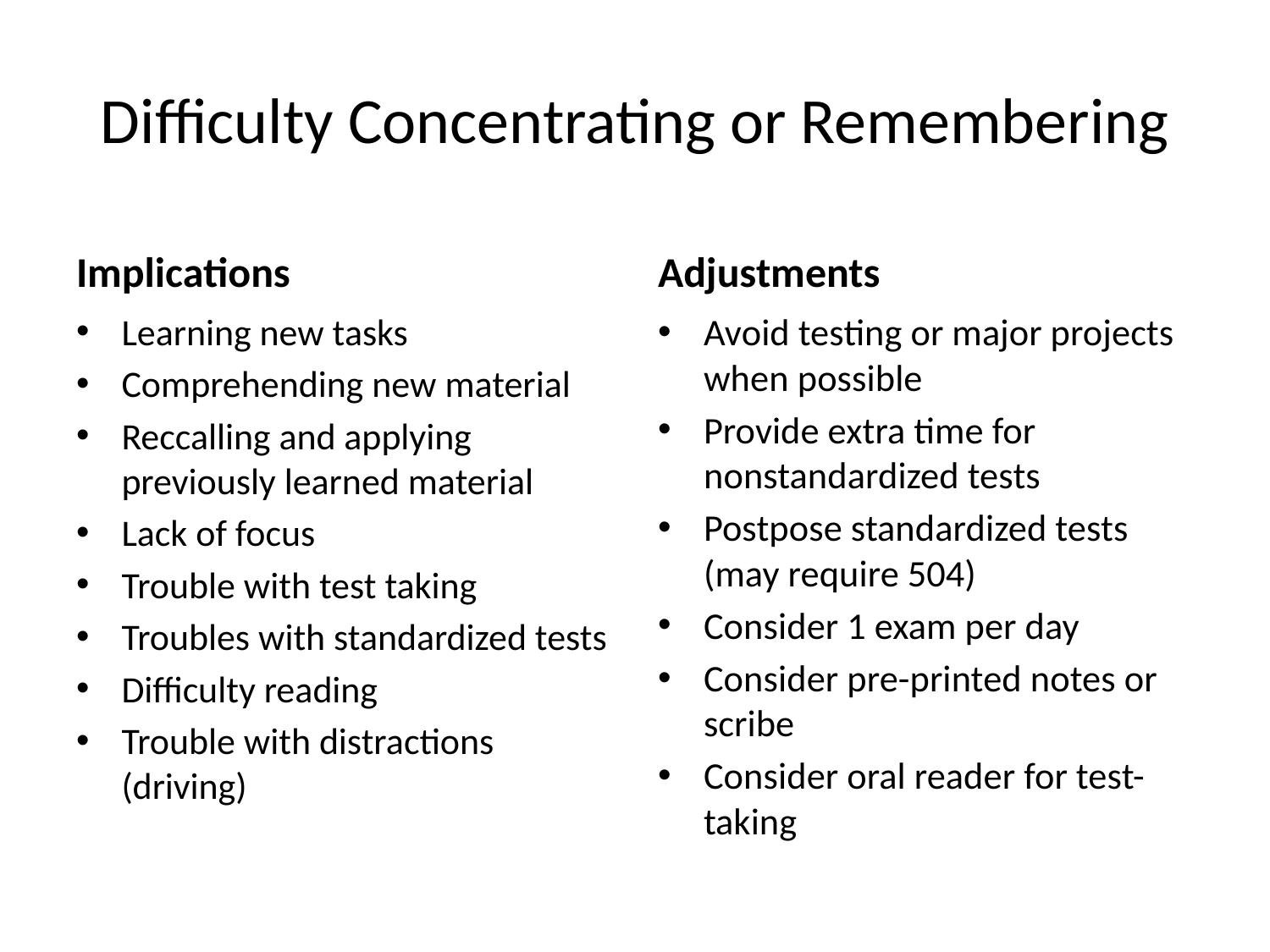

# Difficulty Concentrating or Remembering
Implications
Adjustments
Learning new tasks
Comprehending new material
Reccalling and applying previously learned material
Lack of focus
Trouble with test taking
Troubles with standardized tests
Difficulty reading
Trouble with distractions (driving)
Avoid testing or major projects when possible
Provide extra time for nonstandardized tests
Postpose standardized tests (may require 504)
Consider 1 exam per day
Consider pre-printed notes or scribe
Consider oral reader for test-taking